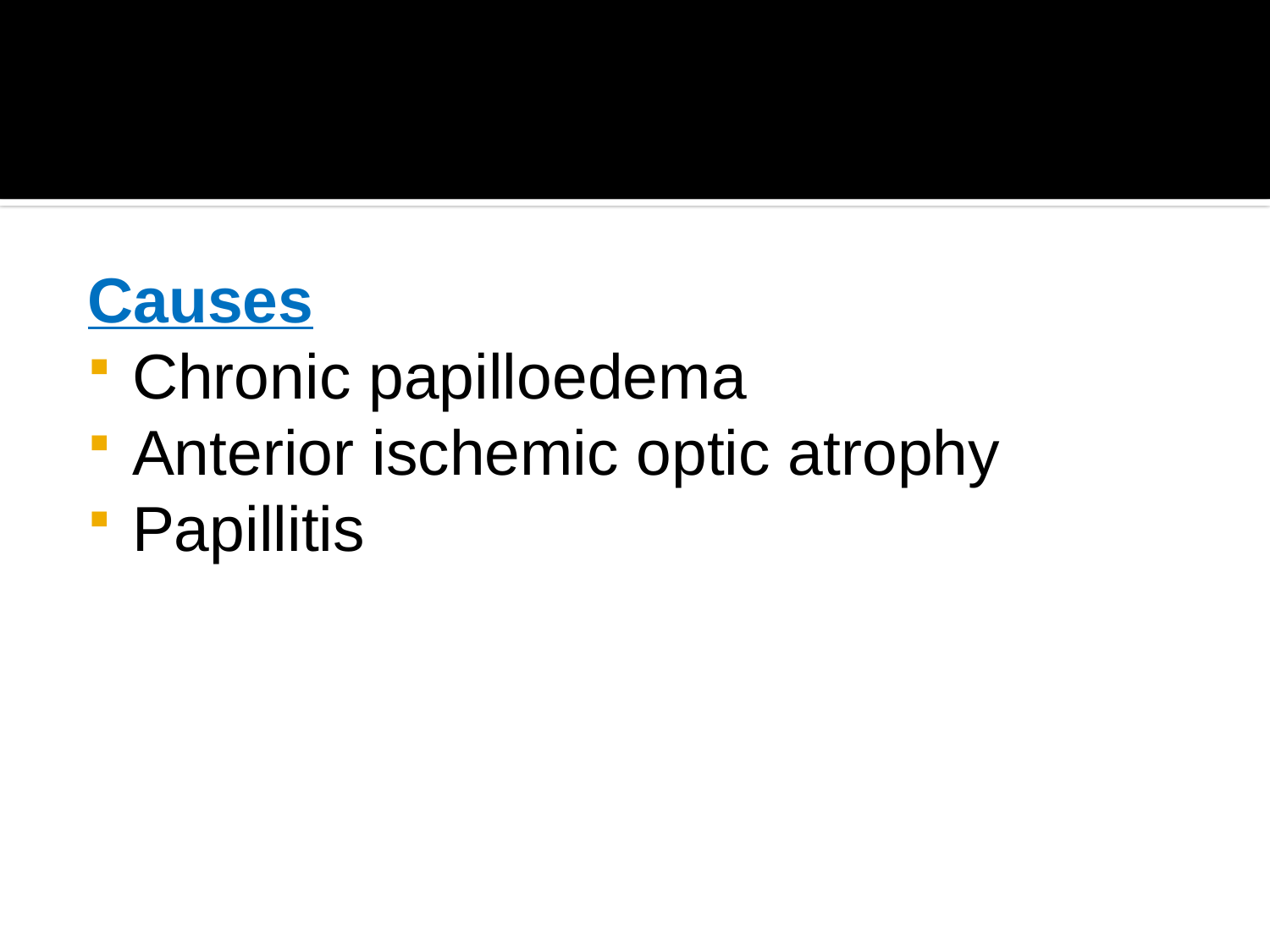

#
Causes
Chronic papilloedema
Anterior ischemic optic atrophy
Papillitis